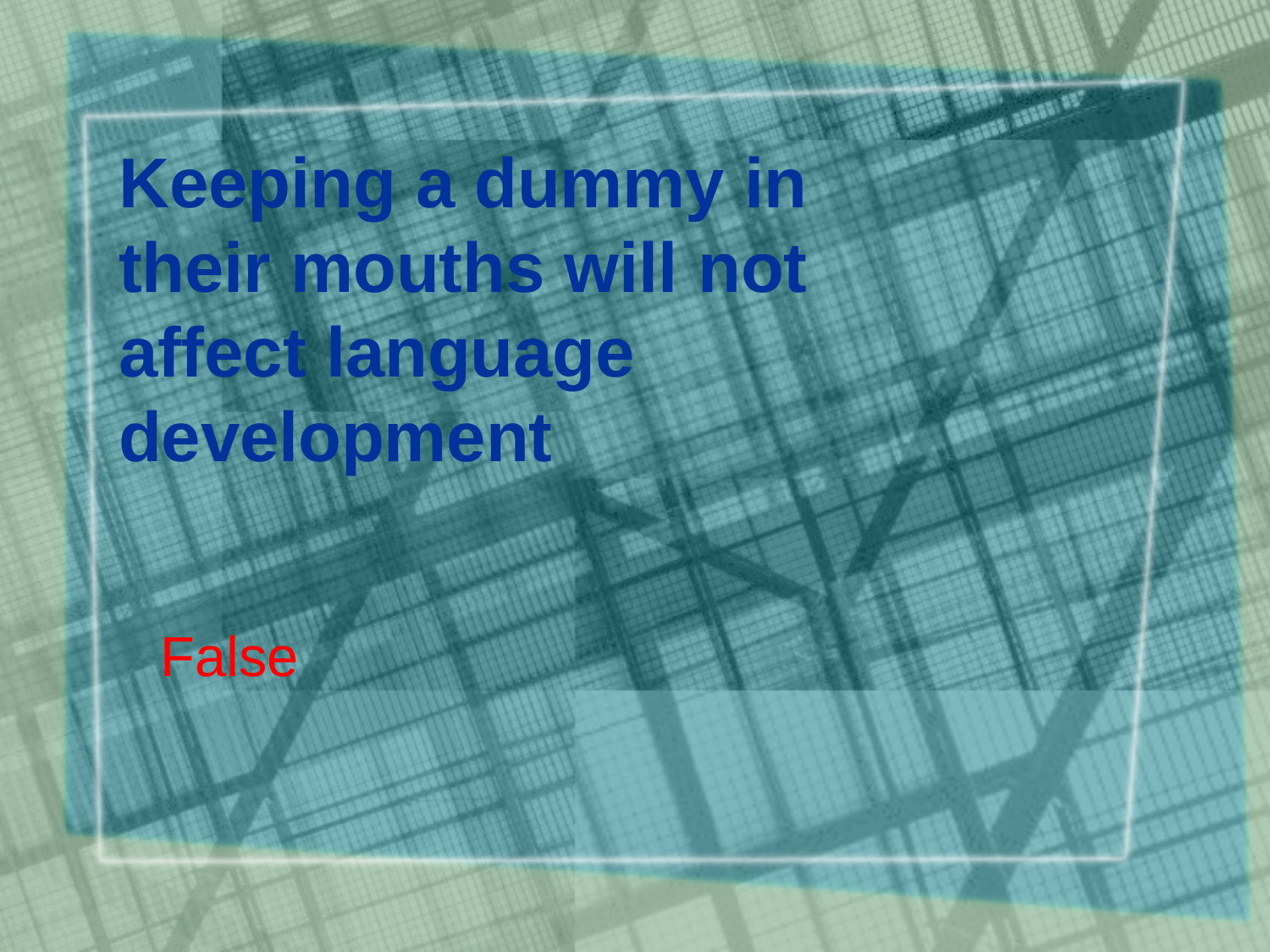

# Keeping a dummy in their mouths will not affect language development
False